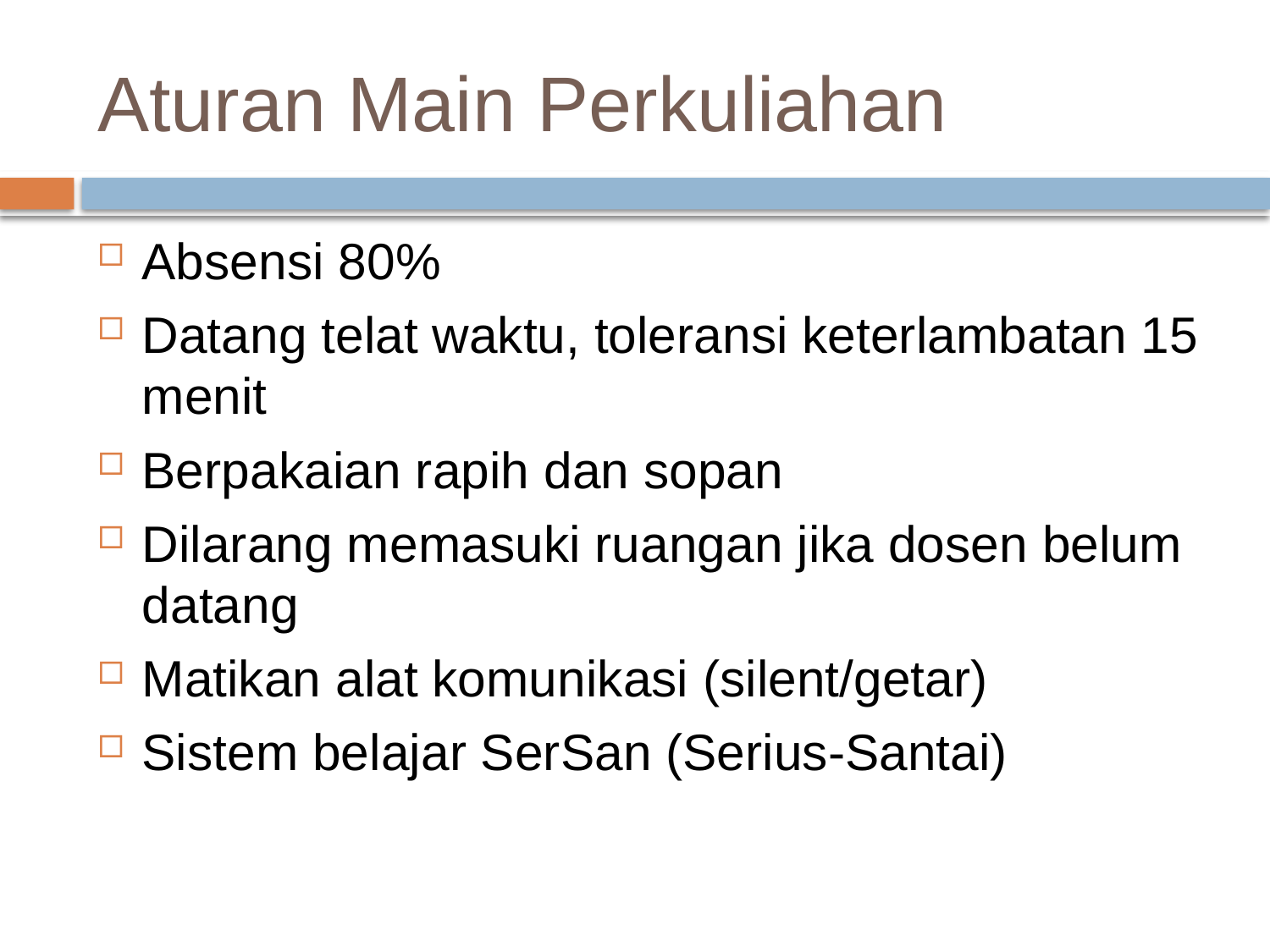

# Aturan Main Perkuliahan
Absensi 80%
Datang telat waktu, toleransi keterlambatan 15 menit
Berpakaian rapih dan sopan
Dilarang memasuki ruangan jika dosen belum datang
Matikan alat komunikasi (silent/getar)
Sistem belajar SerSan (Serius-Santai)